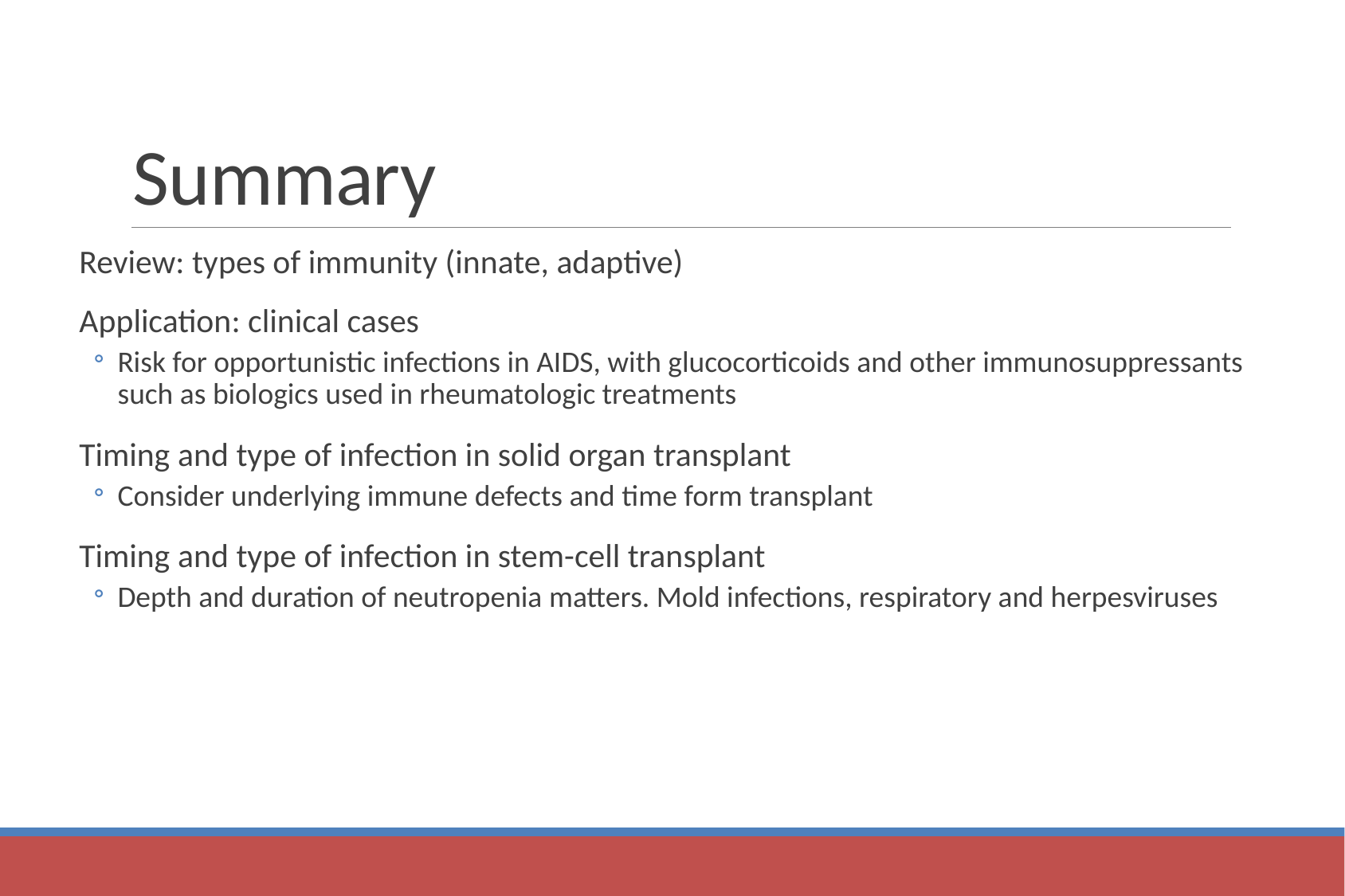

# Summary
Review: types of immunity (innate, adaptive)
Application: clinical cases
Risk for opportunistic infections in AIDS, with glucocorticoids and other immunosuppressants such as biologics used in rheumatologic treatments
Timing and type of infection in solid organ transplant
Consider underlying immune defects and time form transplant
Timing and type of infection in stem-cell transplant
Depth and duration of neutropenia matters. Mold infections, respiratory and herpesviruses